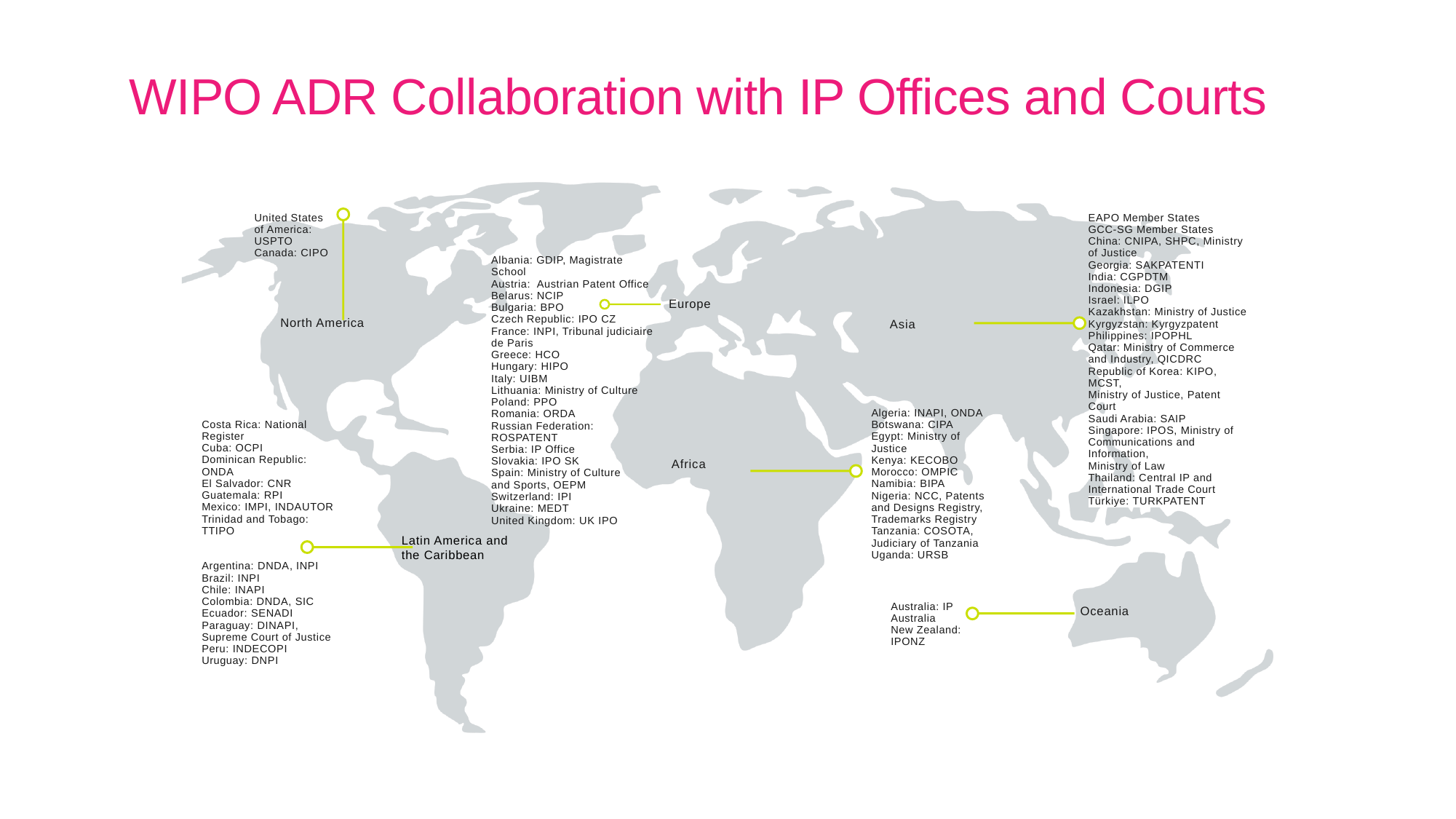

WIPO ADR Collaboration with IP Offices and Courts

United States of America: USPTO
Canada: CIPO
EAPO Member States
GCC-SG Member States
China: CNIPA, SHPC, Ministry of Justice
Georgia: SAKPATENTI
India: CGPDTM
Indonesia: DGIP
Israel: ILPO
Kazakhstan: Ministry of Justice
Kyrgyzstan: Kyrgyzpatent
Philippines: IPOPHL
Qatar: Ministry of Commerce and Industry, QICDRC
Republic of Korea: KIPO, MCST,
Ministry of Justice, Patent Court
Saudi Arabia: SAIP
Singapore: IPOS, Ministry of Communications and Information,
Ministry of Law
Thailand: Central IP and
International Trade Court
Türkiye: TURKPATENT
Albania: GDIP, Magistrate School
Austria:  Austrian Patent Office
Belarus: NCIP
Bulgaria: BPO
Czech Republic: IPO CZ
France: INPI, Tribunal judiciaire de Paris
Greece: HCO
Hungary: HIPO
Italy: UIBM
Lithuania: Ministry of Culture
Poland: PPO
Romania: ORDA
Russian Federation: ROSPATENT
Serbia: IP Office
Slovakia: IPO SK
Spain: Ministry of Culture
and Sports, OEPM
Switzerland: IPI
Ukraine: MEDT
United Kingdom: UK IPO

Europe

North America

Asia
Algeria: INAPI, ONDA
Botswana: CIPA
Egypt: Ministry of Justice
Kenya: KECOBO
Morocco: OMPIC
Namibia: BIPA
Nigeria: NCC, Patents and Designs Registry, Trademarks Registry
Tanzania: COSOTA, Judiciary of Tanzania
Uganda: URSB
Costa Rica: National Register
Cuba: OCPI
Dominican Republic: ONDA
El Salvador: CNR
Guatemala: RPI
Mexico: IMPI, INDAUTOR
Trinidad and Tobago: TTIPO

Argentina: DNDA, INPI
Brazil: INPI
Chile: INAPI
Colombia: DNDA, SIC
Ecuador: SENADI
Paraguay: DINAPI, Supreme Court of Justice
Peru: INDECOPI
Uruguay: DNPI
Africa

Latin America and the Caribbean

Australia: IP Australia
New Zealand: IPONZ
Oceania